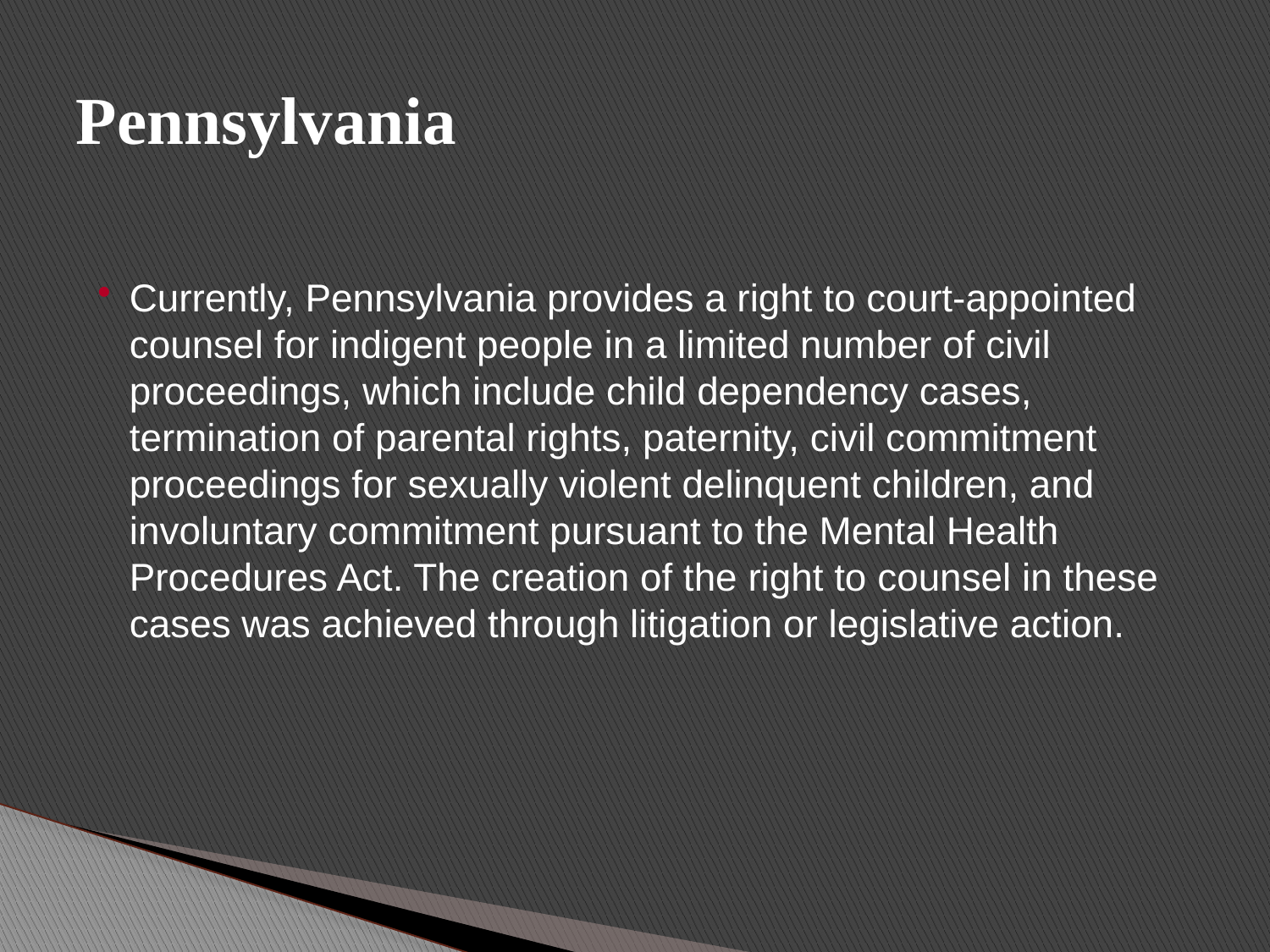

# Pennsylvania
Currently, Pennsylvania provides a right to court-appointed counsel for indigent people in a limited number of civil proceedings, which include child dependency cases, termination of parental rights, paternity, civil commitment proceedings for sexually violent delinquent children, and involuntary commitment pursuant to the Mental Health Procedures Act. The creation of the right to counsel in these cases was achieved through litigation or legislative action.